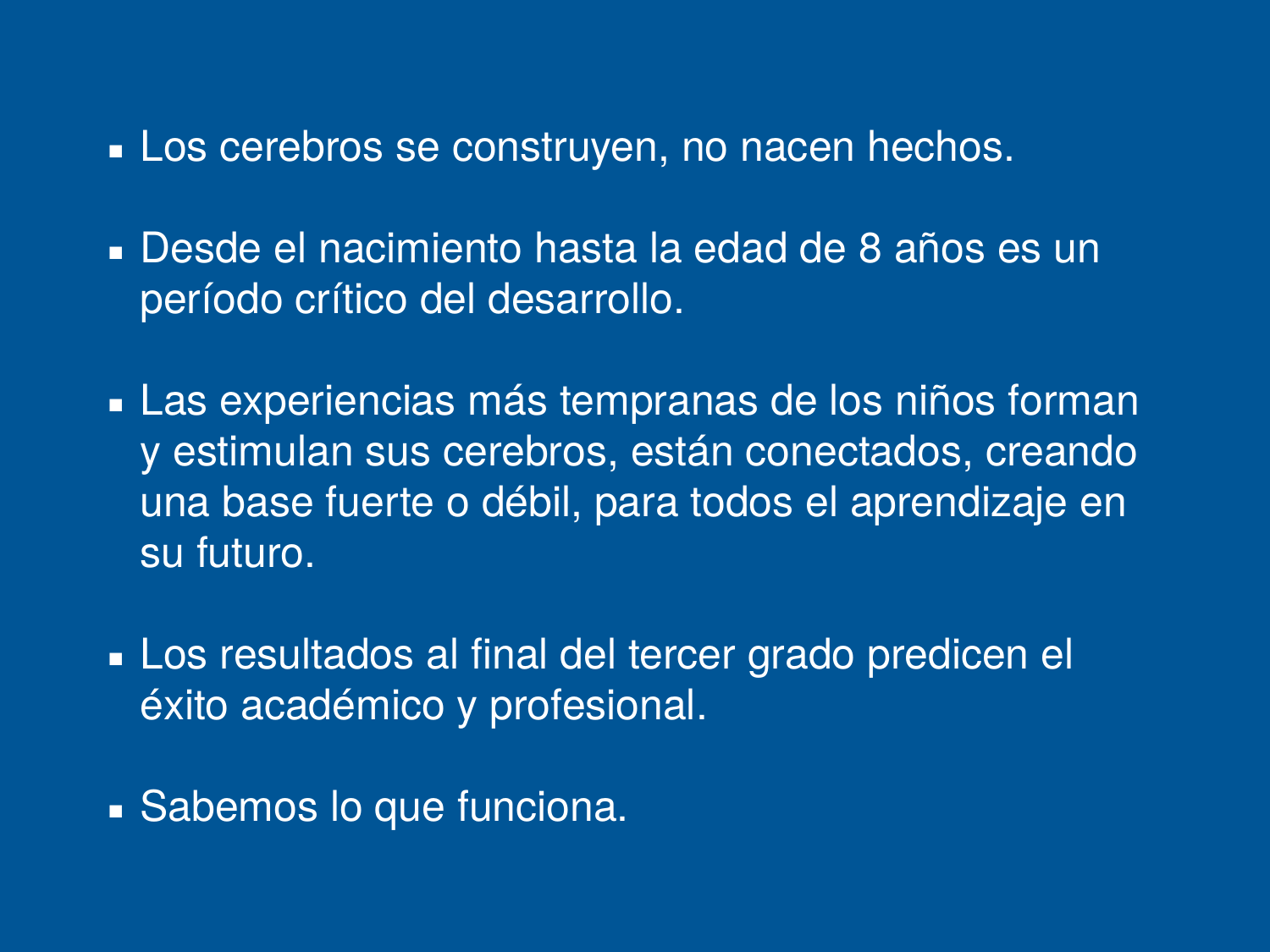

Los cerebros se construyen, no nacen hechos.

Desde el nacimiento hasta la edad de 8 años es un período crítico del desarrollo.

Las experiencias más tempranas de los niños forman y estimulan sus cerebros, están conectados, creando una base fuerte o débil, para todos el aprendizaje en su futuro.

Los resultados al final del tercer grado predicen el éxito académico y profesional.

Sabemos lo que funciona.